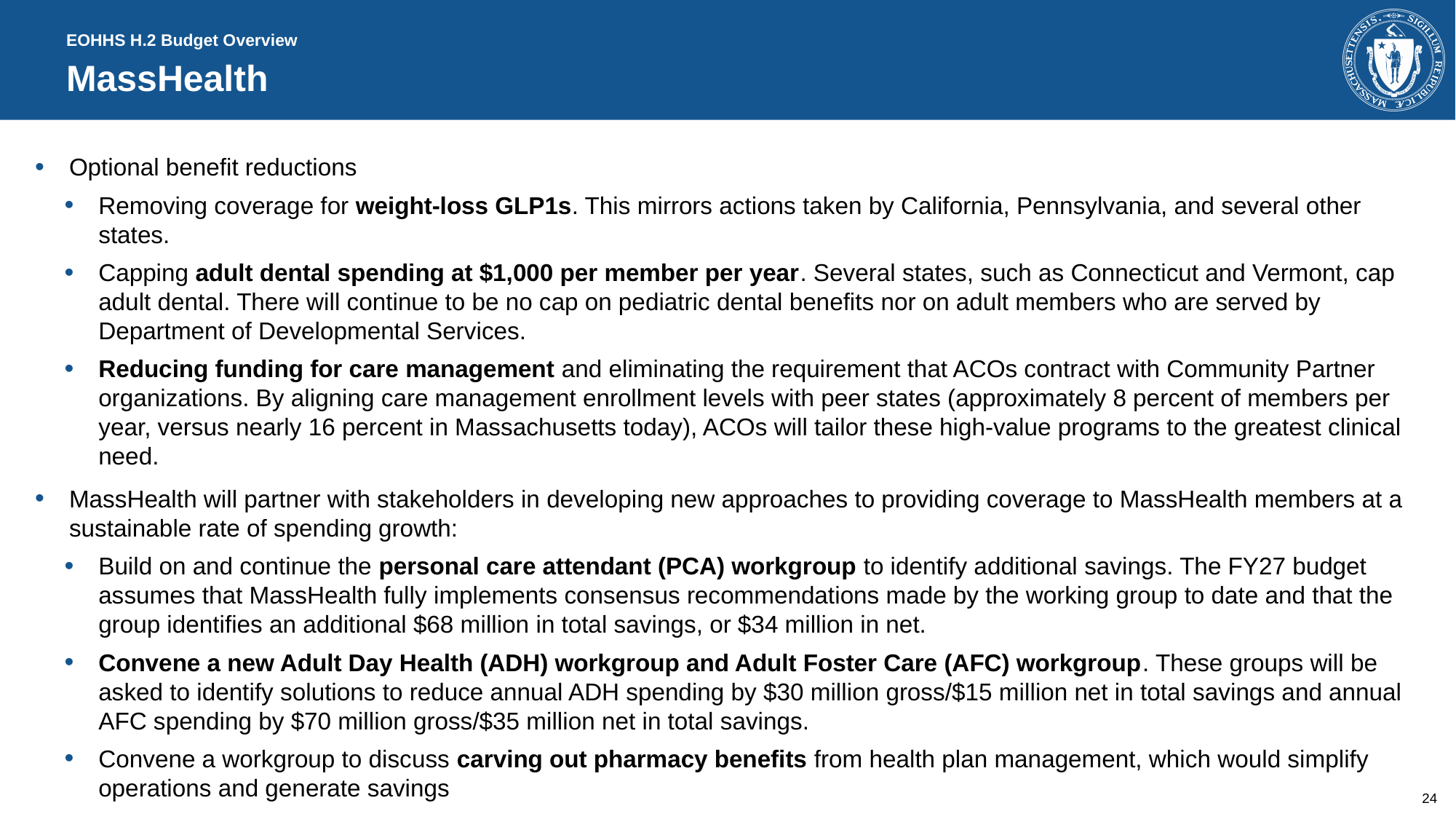

EOHHS H.2 Budget Overview
# MassHealth
Optional benefit reductions
Removing coverage for weight-loss GLP1s. This mirrors actions taken by California, Pennsylvania, and several other states.
Capping adult dental spending at $1,000 per member per year. Several states, such as Connecticut and Vermont, cap adult dental. There will continue to be no cap on pediatric dental benefits nor on adult members who are served by Department of Developmental Services.
Reducing funding for care management and eliminating the requirement that ACOs contract with Community Partner organizations. By aligning care management enrollment levels with peer states (approximately 8 percent of members per year, versus nearly 16 percent in Massachusetts today), ACOs will tailor these high-value programs to the greatest clinical need.
MassHealth will partner with stakeholders in developing new approaches to providing coverage to MassHealth members at a sustainable rate of spending growth:
Build on and continue the personal care attendant (PCA) workgroup to identify additional savings. The FY27 budget assumes that MassHealth fully implements consensus recommendations made by the working group to date and that the group identifies an additional $68 million in total savings, or $34 million in net.
Convene a new Adult Day Health (ADH) workgroup and Adult Foster Care (AFC) workgroup. These groups will be asked to identify solutions to reduce annual ADH spending by $30 million gross/$15 million net in total savings and annual AFC spending by $70 million gross/$35 million net in total savings.
Convene a workgroup to discuss carving out pharmacy benefits from health plan management, which would simplify operations and generate savings